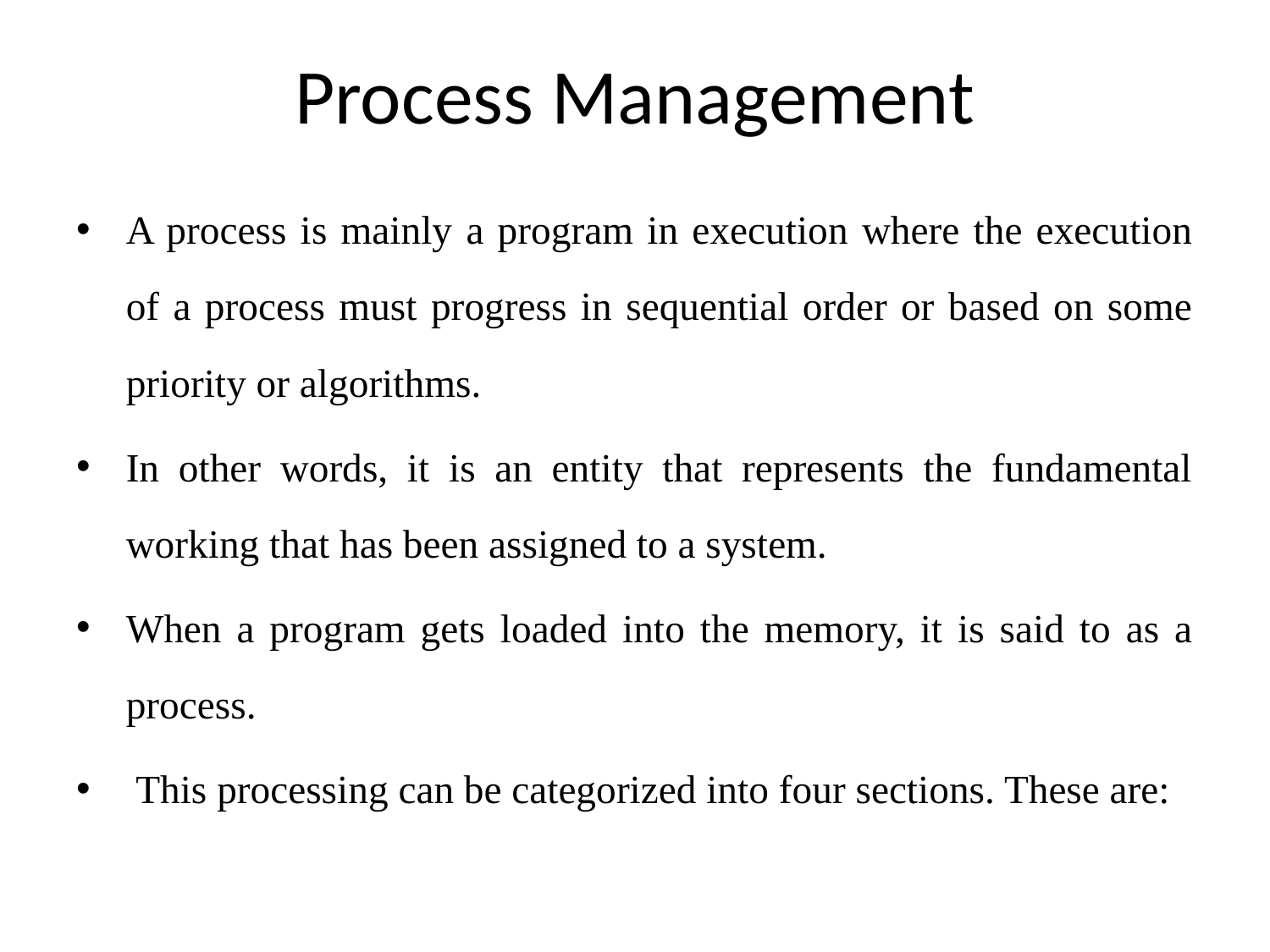

# Process Management
A process is mainly a program in execution where the execution of a process must progress in sequential order or based on some priority or algorithms.
In other words, it is an entity that represents the fundamental working that has been assigned to a system.
When a program gets loaded into the memory, it is said to as a process.
 This processing can be categorized into four sections. These are: